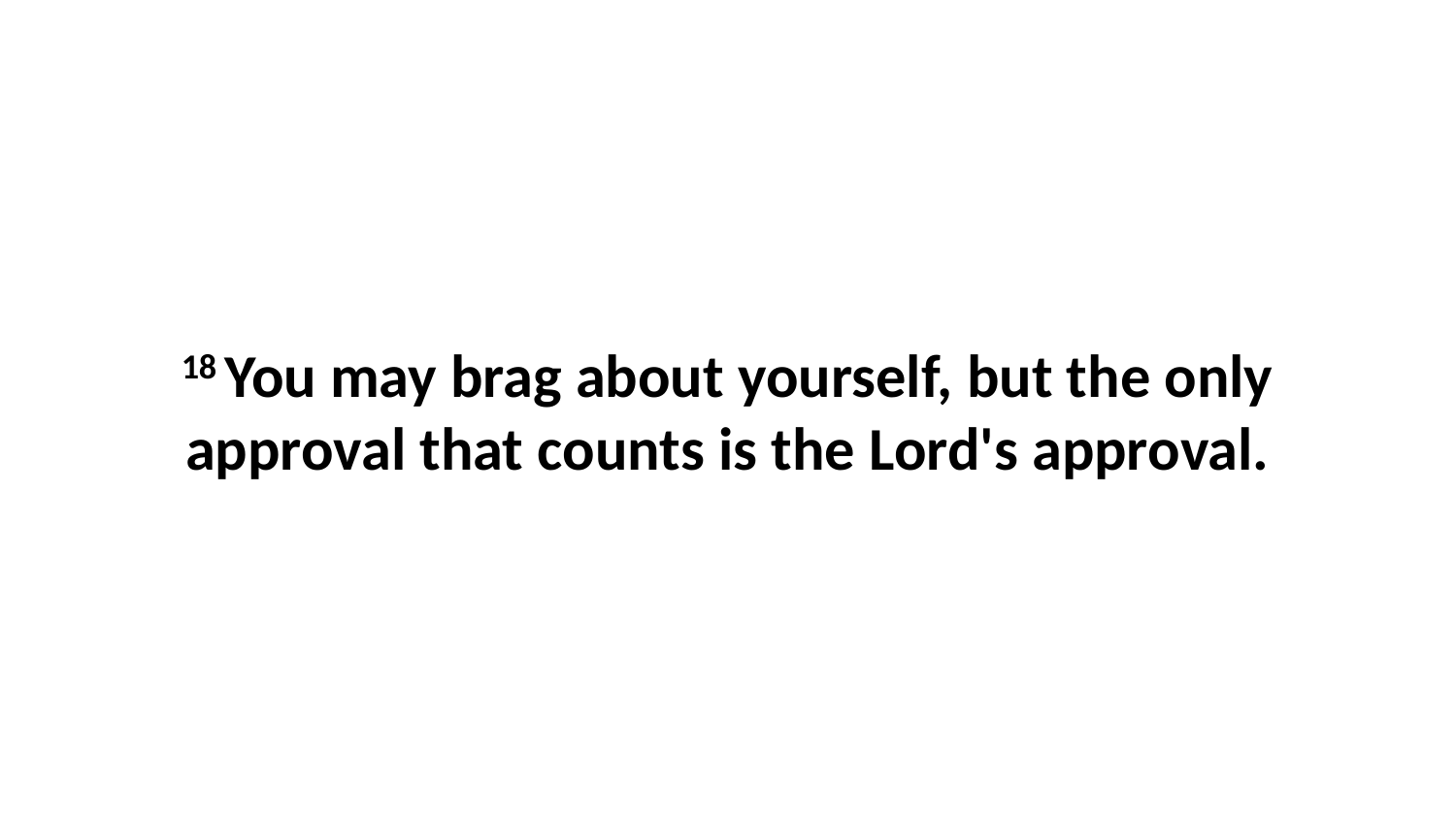

18 You may brag about yourself, but the only approval that counts is the Lord's approval.